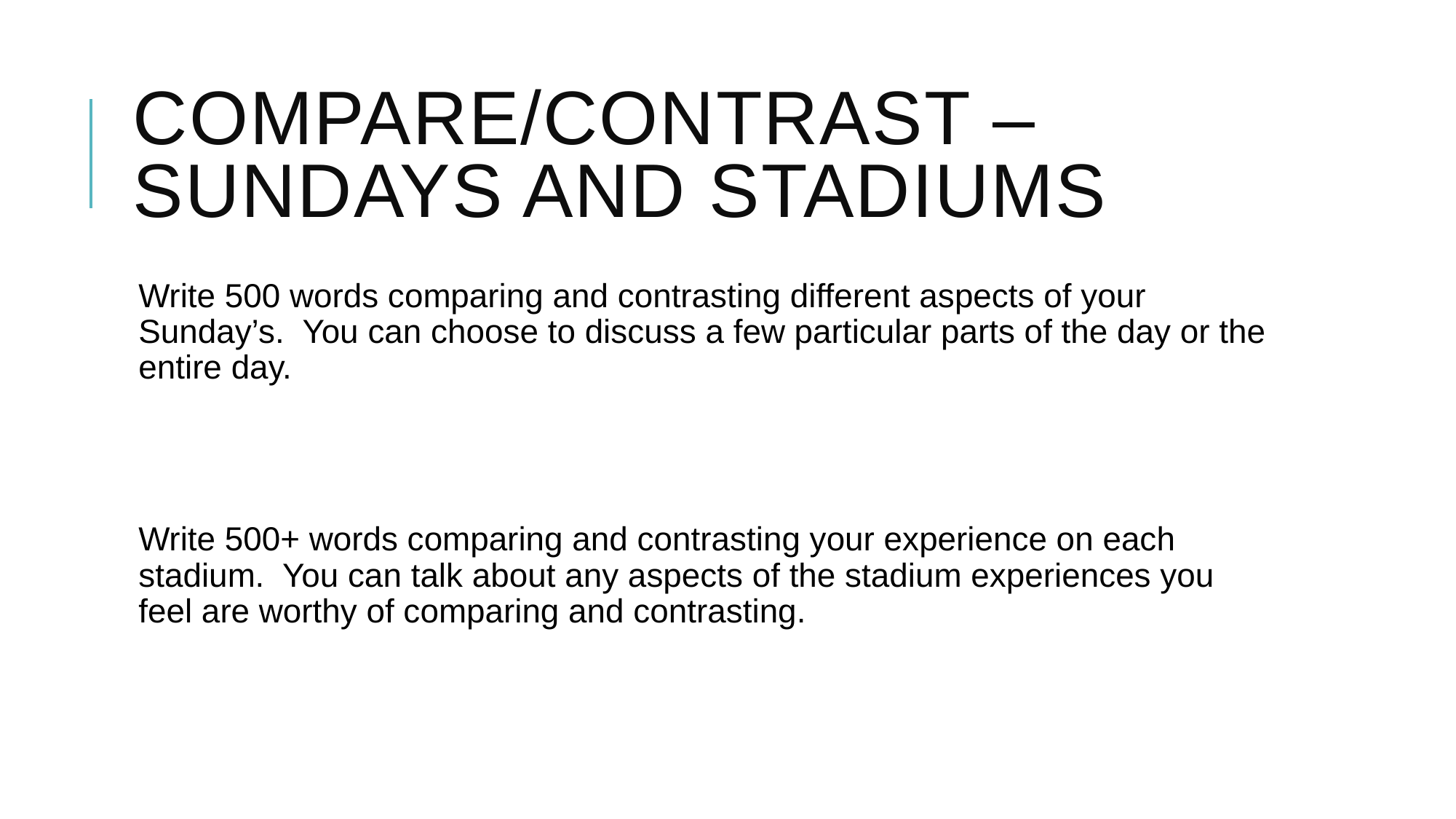

# Compare/contrast – sundays and stadiums
Write 500 words comparing and contrasting different aspects of your Sunday’s.  You can choose to discuss a few particular parts of the day or the entire day.

Write 500+ words comparing and contrasting your experience on each stadium.  You can talk about any aspects of the stadium experiences you feel are worthy of comparing and contrasting.